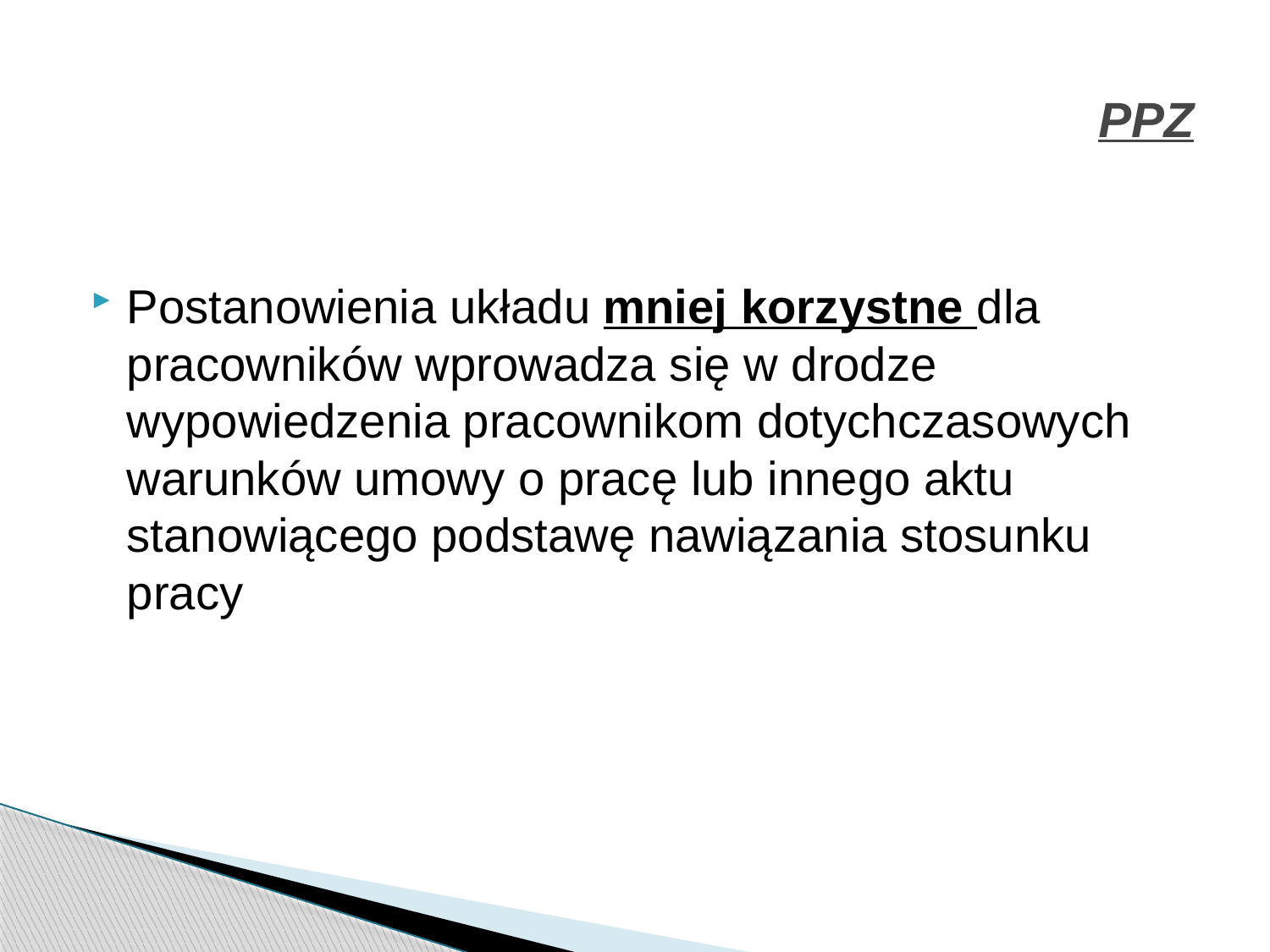

# PPZ

Postanowienia układu mniej korzystne dla pracowników wprowadza się w drodze wypowiedzenia pracownikom dotychczasowych warunków umowy o pracę lub innego aktu stanowiącego podstawę nawiązania stosunku pracy